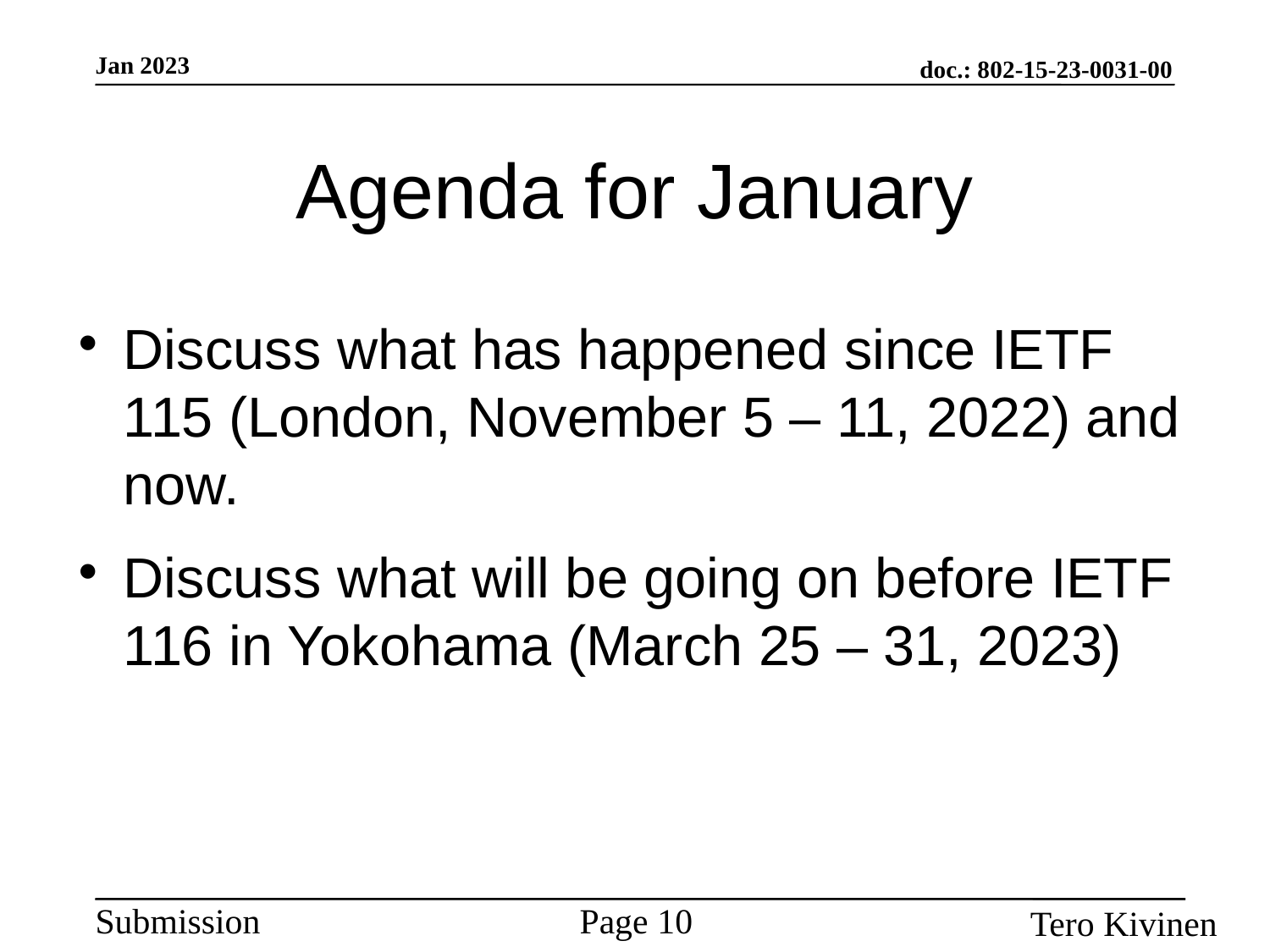

Agenda for January
Discuss what has happened since IETF 115 (London, November 5 – 11, 2022) and now.
Discuss what will be going on before IETF 116 in Yokohama (March 25 – 31, 2023)